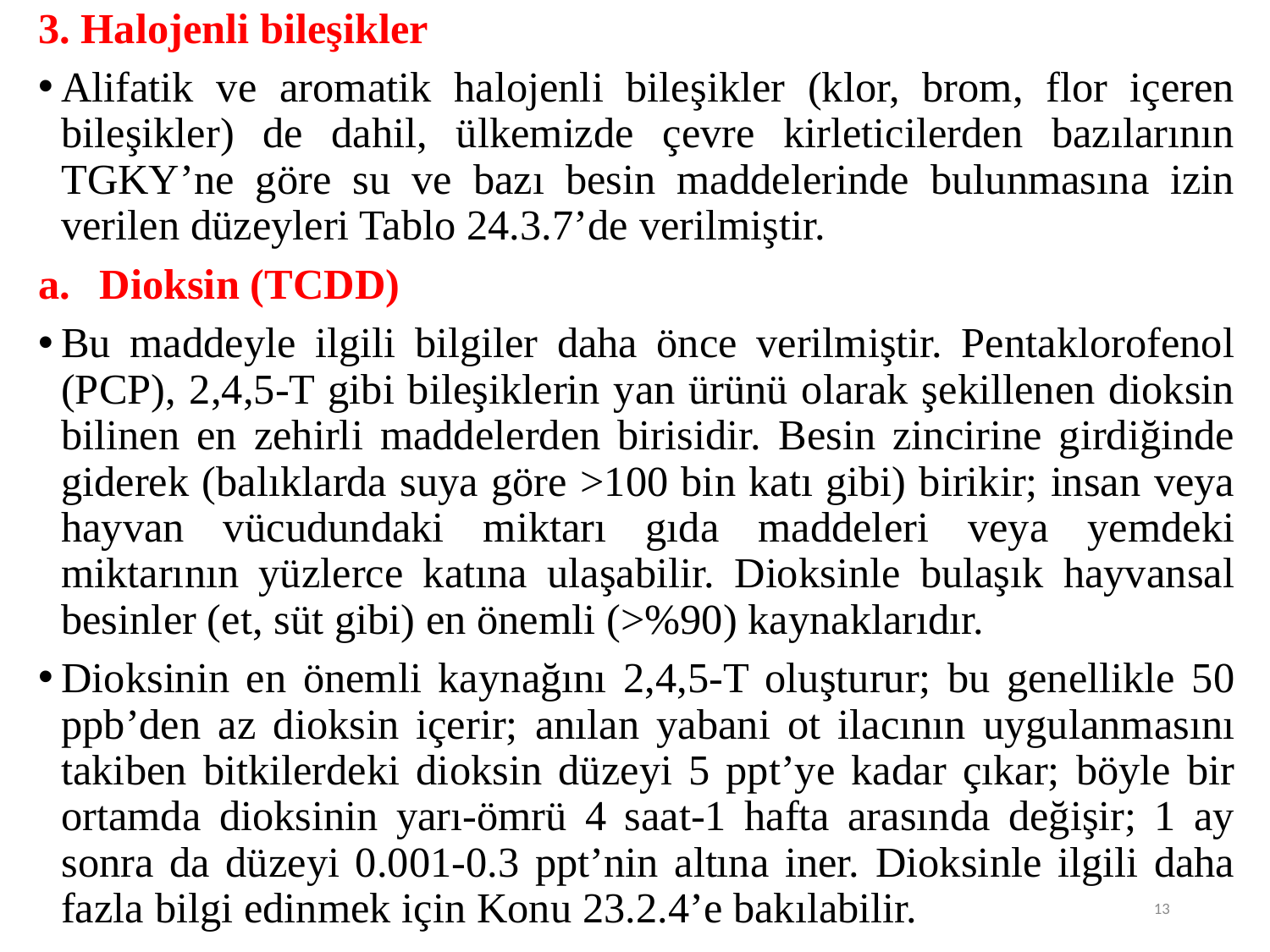

3. Halojenli bileşikler
Alifatik ve aromatik halojenli bileşikler (klor, brom, flor içeren bileşikler) de dahil, ülkemizde çevre kirleticilerden bazılarının TGKY’ne göre su ve bazı besin maddelerinde bulunmasına izin verilen düzeyleri Tablo 24.3.7’de verilmiştir.
Dioksin (TCDD)
Bu maddeyle ilgili bilgiler daha önce verilmiştir. Pentaklorofenol (PCP), 2,4,5-T gibi bileşiklerin yan ürünü olarak şekillenen dioksin bilinen en zehirli maddelerden birisidir. Besin zincirine girdiğinde giderek (balıklarda suya göre >100 bin katı gibi) birikir; insan veya hayvan vücudundaki miktarı gıda maddeleri veya yemdeki miktarının yüzlerce katına ulaşabilir. Dioksinle bulaşık hayvansal besinler (et, süt gibi) en önemli (>%90) kaynaklarıdır.
Dioksinin en önemli kaynağını 2,4,5-T oluşturur; bu genellikle 50 ppb’den az dioksin içerir; anılan yabani ot ilacının uygulanmasını takiben bitkilerdeki dioksin düzeyi 5 ppt’ye kadar çıkar; böyle bir ortamda dioksinin yarı-ömrü 4 saat-1 hafta arasında değişir; 1 ay sonra da düzeyi 0.001-0.3 ppt’nin altına iner. Dioksinle ilgili daha fazla bilgi edinmek için Konu 23.2.4’e bakılabilir.

13